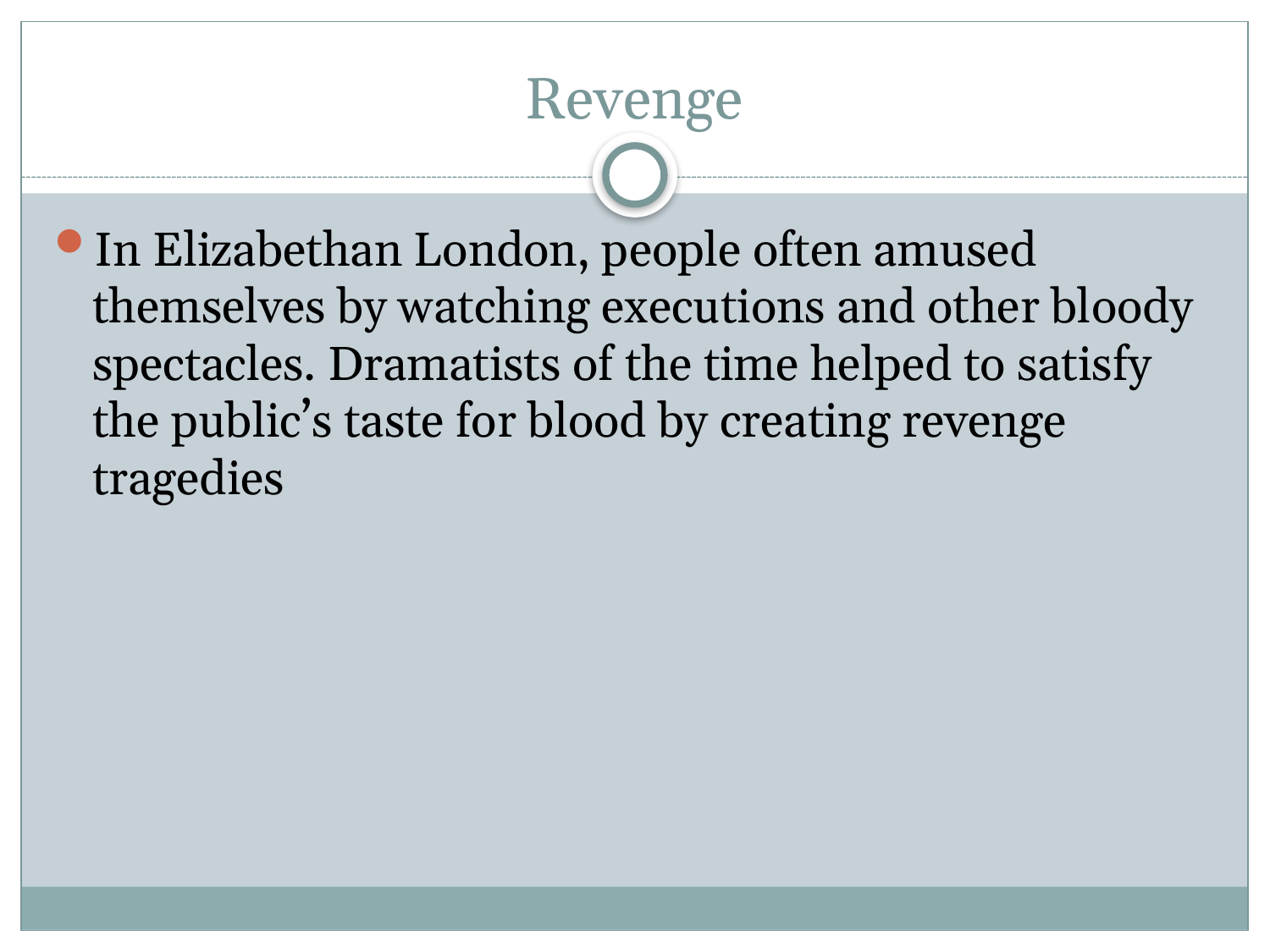

# Revenge
In Elizabethan London, people often amused themselves by watching executions and other bloody spectacles. Dramatists of the time helped to satisfy the public’s taste for blood by creating revenge tragedies